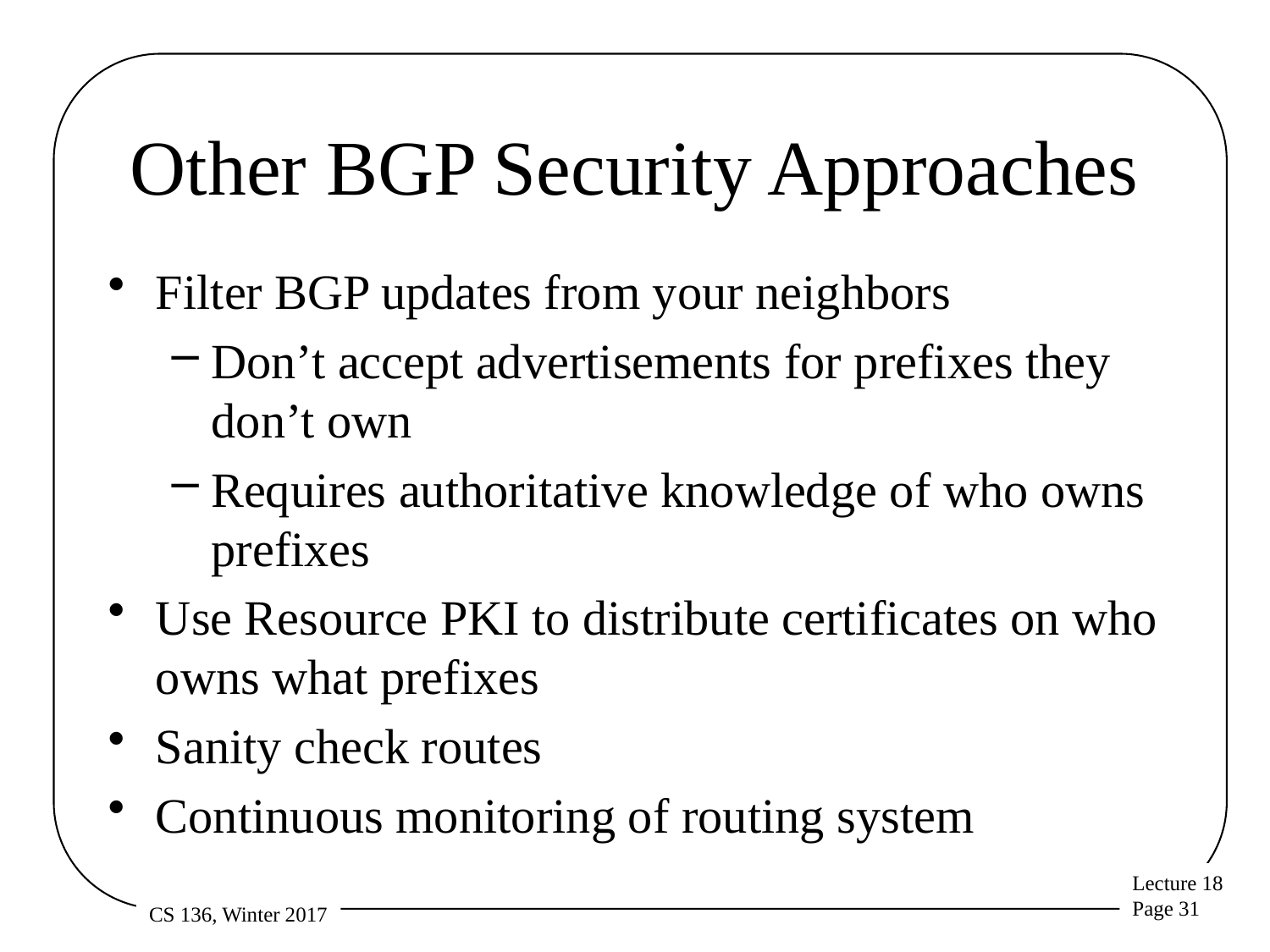

# Other BGP Security Approaches
Filter BGP updates from your neighbors
Don’t accept advertisements for prefixes they don’t own
Requires authoritative knowledge of who owns prefixes
Use Resource PKI to distribute certificates on who owns what prefixes
Sanity check routes
Continuous monitoring of routing system